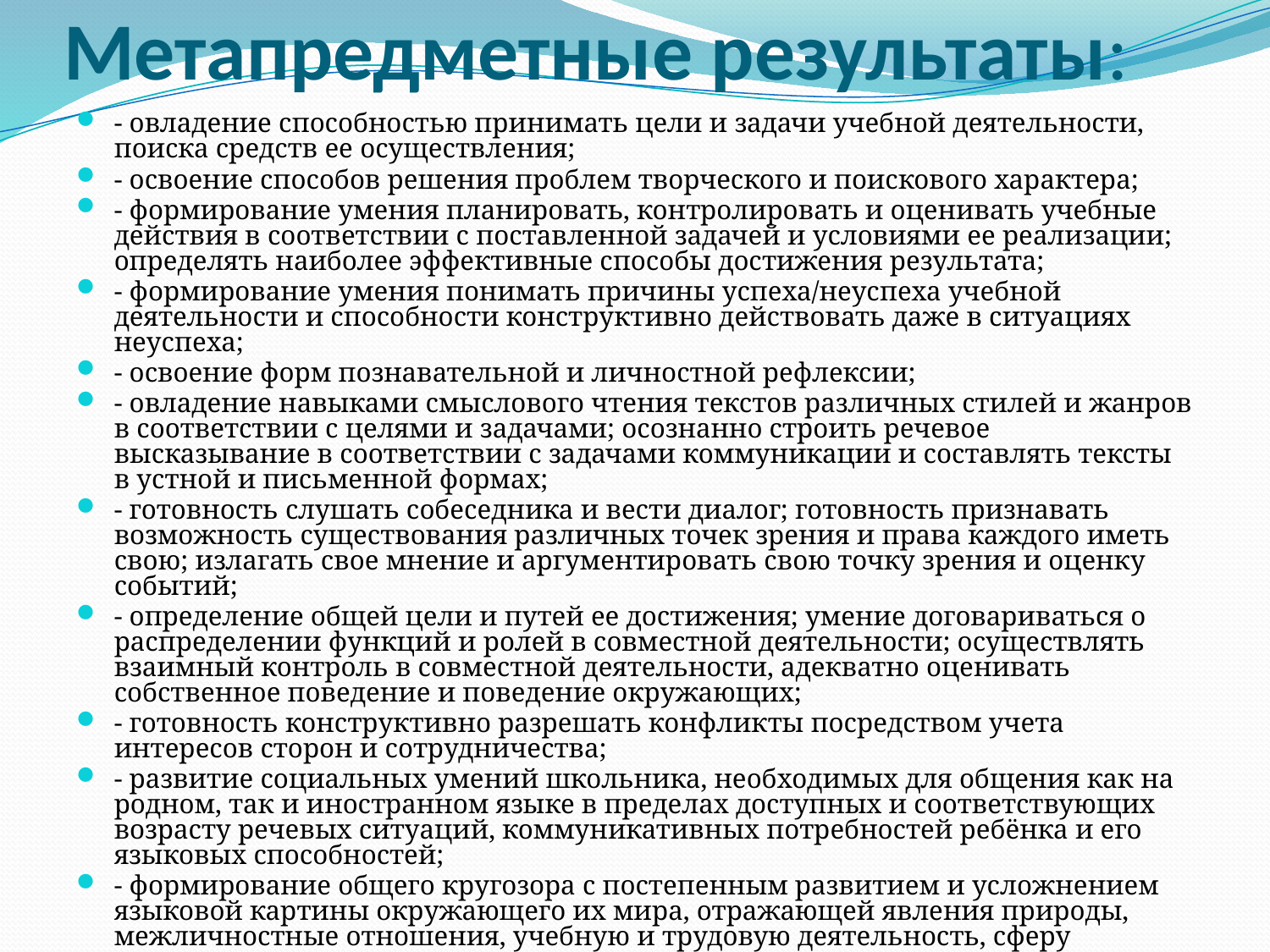

# Метапредметные результаты:
- овладение способностью принимать цели и задачи учебной деятельности, поиска средств ее осуществления;
- освоение способов решения проблем творческого и поискового характера;
- формирование умения планировать, контролировать и оценивать учебные действия в соответствии с поставленной задачей и условиями ее реализации; определять наиболее эффективные способы достижения результата;
- формирование умения понимать причины успеха/неуспеха учебной деятельности и способности конструктивно действовать даже в ситуациях неуспеха;
- освоение форм познавательной и личностной рефлексии;
- овладение навыками смыслового чтения текстов различных стилей и жанров в соответствии с целями и задачами; осознанно строить речевое высказывание в соответствии с задачами коммуникации и составлять тексты в устной и письменной формах;
- готовность слушать собеседника и вести диалог; готовность признавать возможность существования различных точек зрения и права каждого иметь свою; излагать свое мнение и аргументировать свою точку зрения и оценку событий;
- определение общей цели и путей ее достижения; умение договариваться о распределении функций и ролей в совместной деятельности; осуществлять взаимный контроль в совместной деятельности, адекватно оценивать собственное поведение и поведение окружающих;
- готовность конструктивно разрешать конфликты посредством учета интересов сторон и сотрудничества;
- развитие социальных умений школьника, необходимых для общения как на родном, так и иностранном языке в пределах доступных и соответствующих возрасту речевых ситуаций, коммуникативных потребностей ребёнка и его языковых способностей;
- формирование общего кругозора с постепенным развитием и усложнением языковой картины окружающего их мира, отражающей явления природы, межличностные отношения, учебную и трудовую деятельность, сферу искусства и культуры;